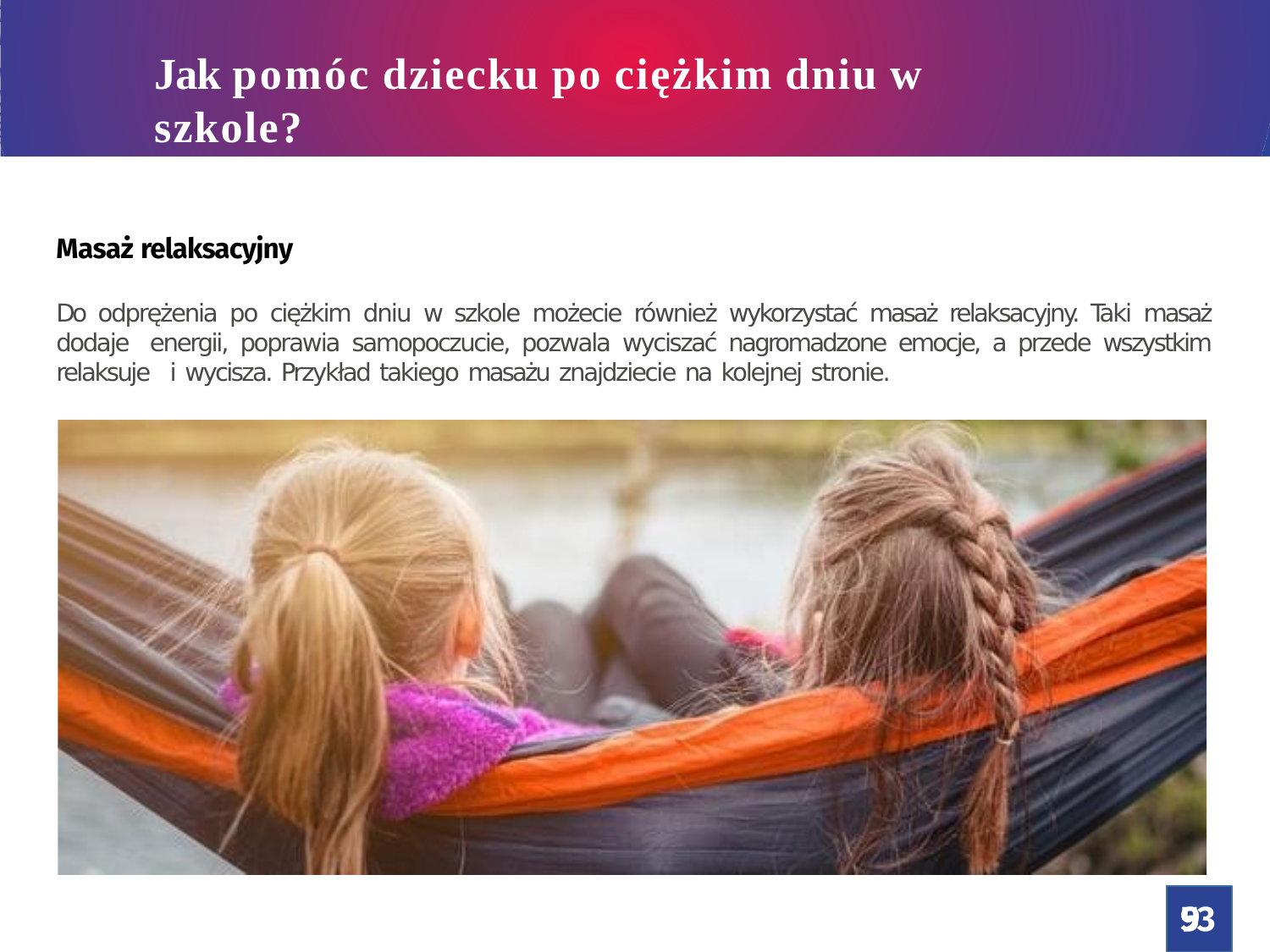

# Jak pomóc dziecku po ciężkim dniu w szkole?
Jak pomóc dziecku po ciężkim dniu w szkole?
Masaż relaksacyjny

Do odprężenia po ciężkim dniu w szkole możecie również wykorzystać masaż relaksacyjny. Taki masaż dodaje  energii, poprawia samopoczucie, pozwala wyciszać nagromadzone emocje, a przede wszystkim relaksuje   i wycisza. Przykład takiego masażu znajdziecie na kolejnej stronie.

53
9